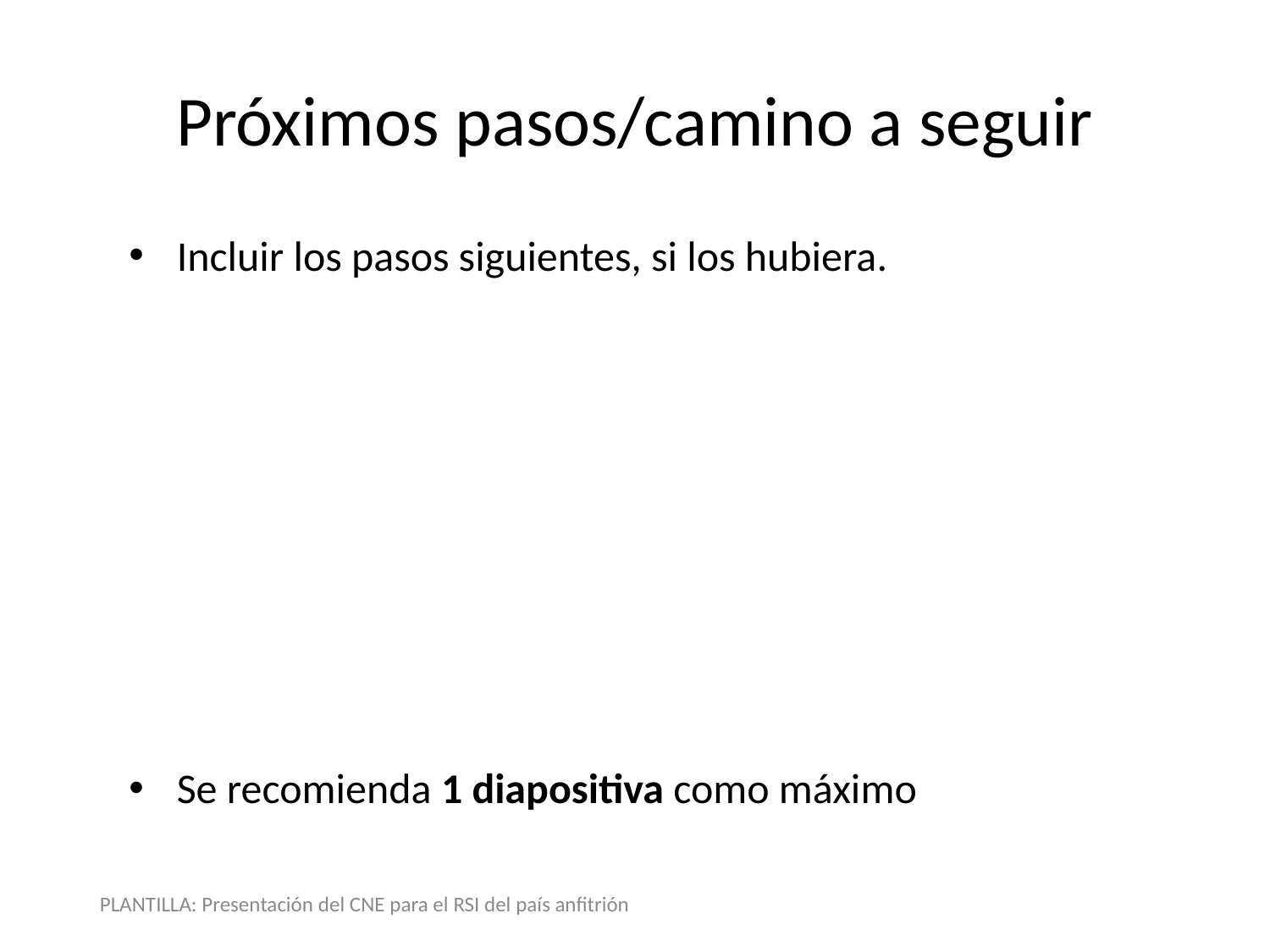

Próximos pasos/camino a seguir
Incluir los pasos siguientes, si los hubiera.

Se recomienda 1 diapositiva como máximo
PLANTILLA: Presentación del CNE para el RSI del país anfitrión